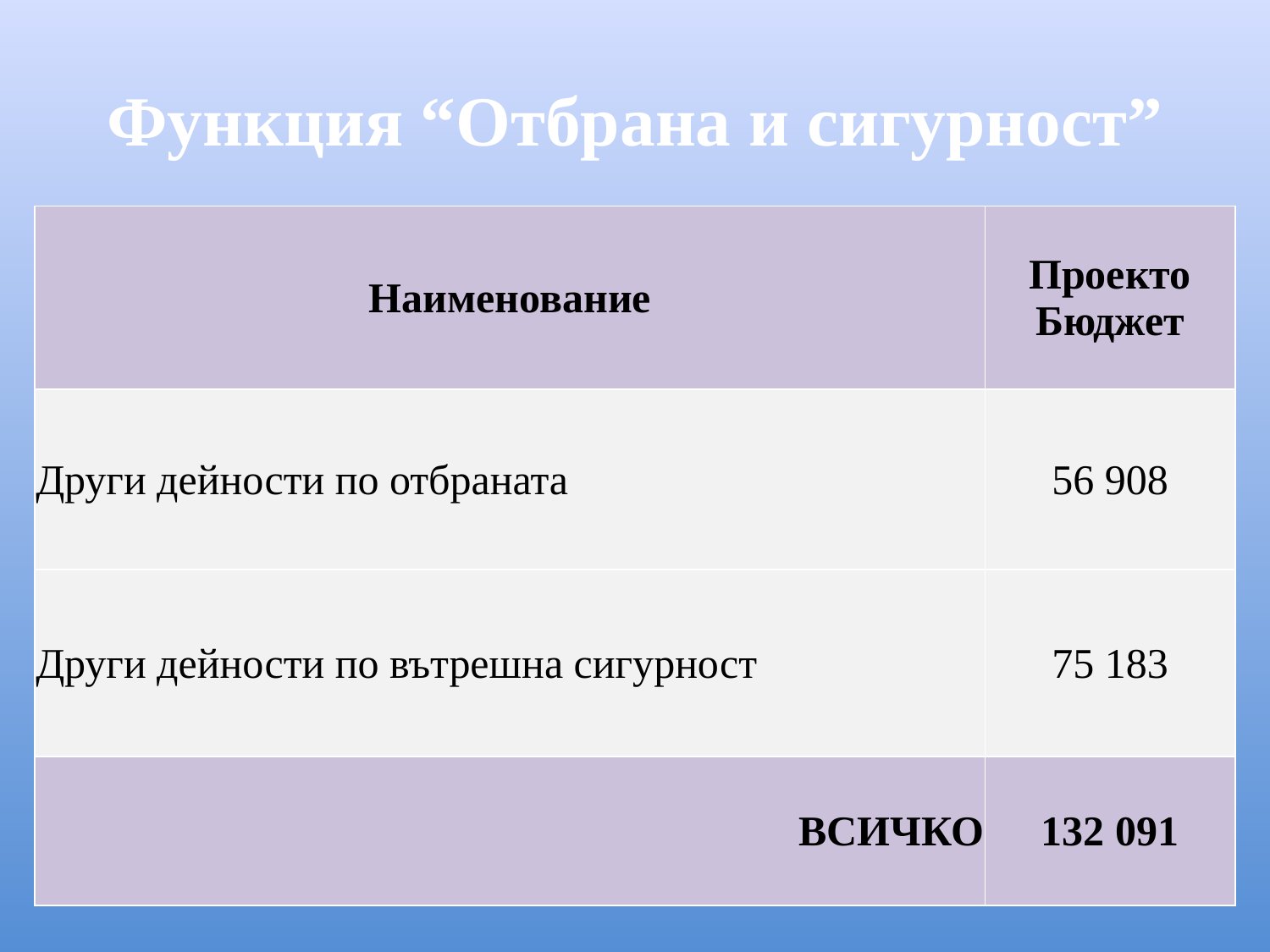

# Функция “Отбрана и сигурност”
| Наименование | Проекто Бюджет |
| --- | --- |
| Други дейности по отбраната | 56 908 |
| Други дейности по вътрешна сигурност | 75 183 |
| ВСИЧКО | 132 091 |